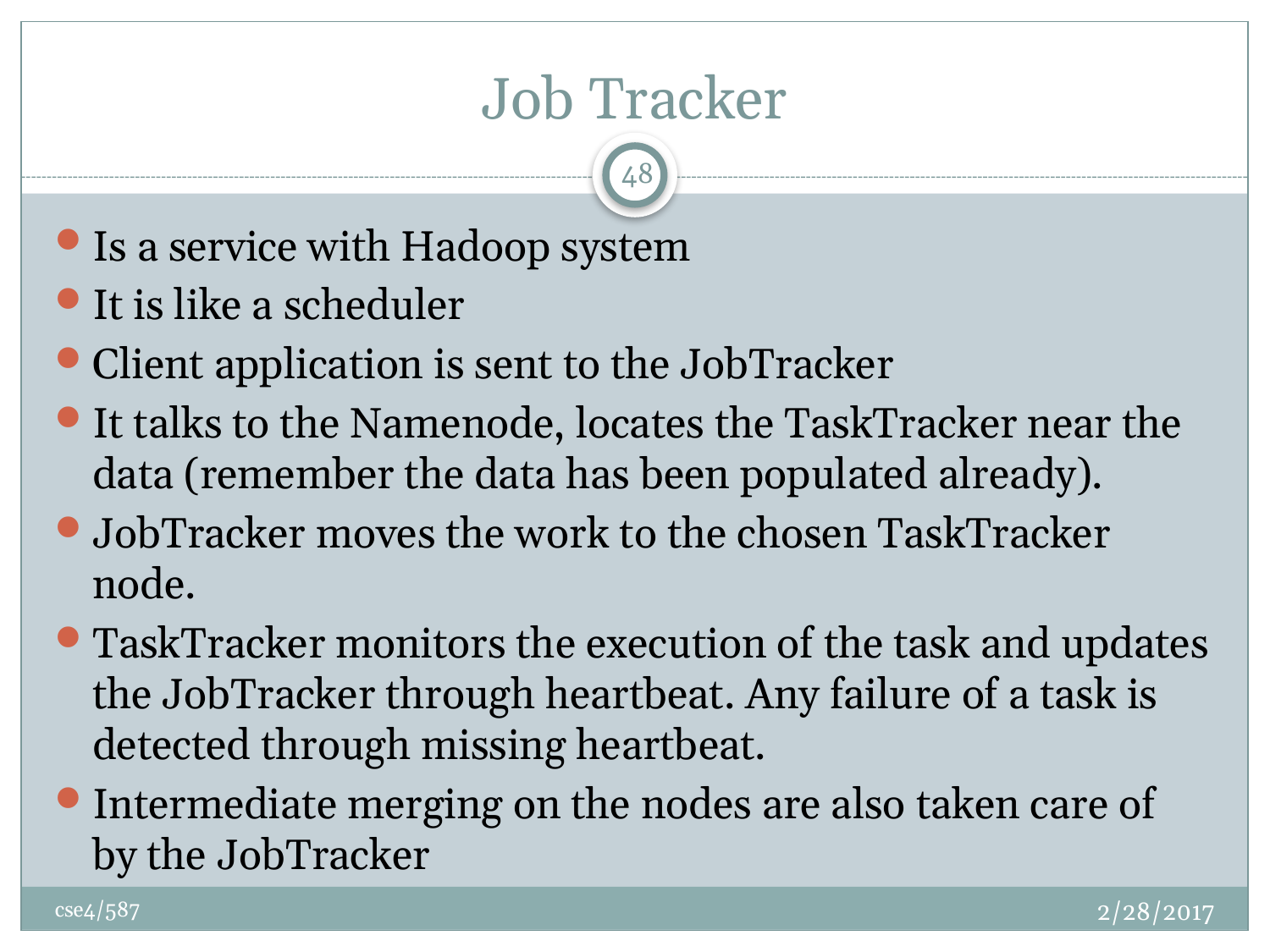

# Job Tracker
48
Is a service with Hadoop system
It is like a scheduler
Client application is sent to the JobTracker
It talks to the Namenode, locates the TaskTracker near the data (remember the data has been populated already).
JobTracker moves the work to the chosen TaskTracker node.
TaskTracker monitors the execution of the task and updates the JobTracker through heartbeat. Any failure of a task is detected through missing heartbeat.
Intermediate merging on the nodes are also taken care of by the JobTracker
2/28/2017
cse4/587